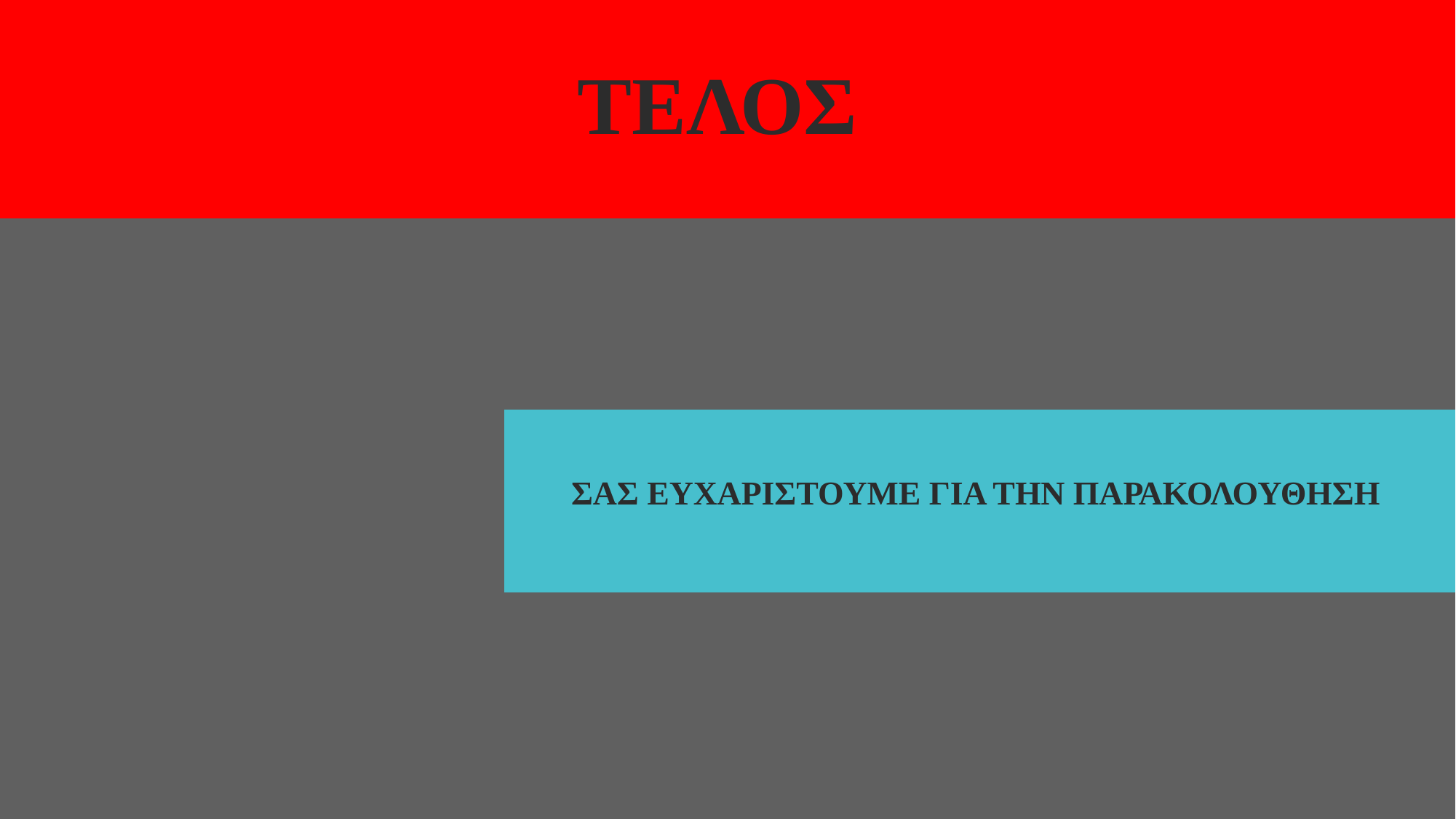

# ΤΕΛΟΣ

ΣΑΣ ΕΥΧΑΡΙΣΤΟΥΜΕ ΓΙΑ ΤΗΝ ΠΑΡΑΚΟΛΟΥΘΗΣΗ